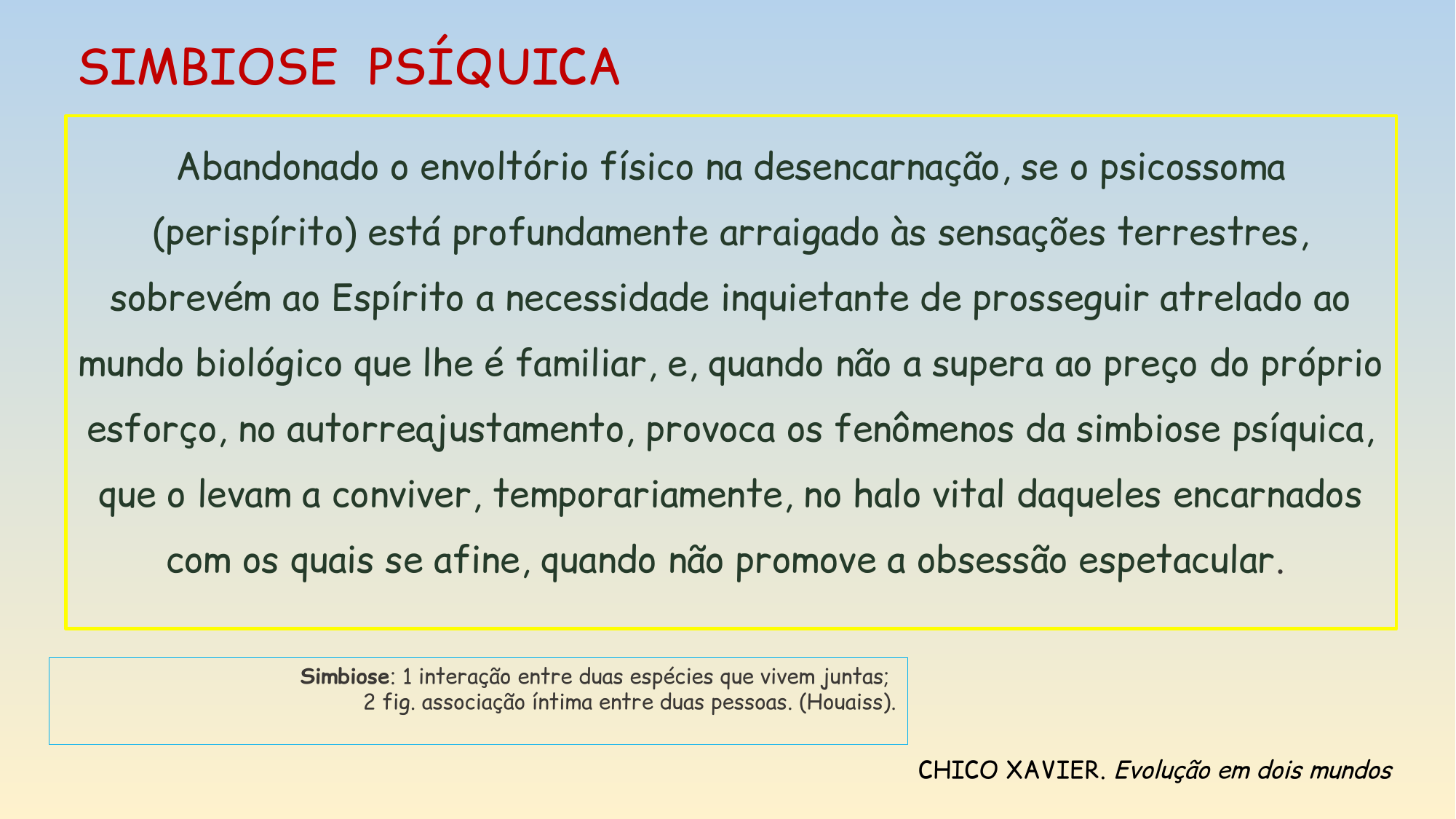

Simbiose  psíquica
Abandonado o envoltório físico na desencarnação, se o psicossoma (perispírito) está profundamente arraigado às sensações terrestres, sobrevém ao Espírito a necessidade inquietante de prosseguir atrelado ao mundo biológico que lhe é familiar, e, quando não a supera ao preço do próprio esforço, no autorreajustamento, provoca os fenômenos da simbiose psíquica, que o levam a conviver, temporariamente, no halo vital daqueles encarnados com os quais se afine, quando não promove a obsessão espetacular.

Simbiose: 1 interação entre duas espécies que vivem juntas;
2 fig. associação íntima entre duas pessoas. (Houaiss).

CHICO XAVIER. Evolução em dois mundos